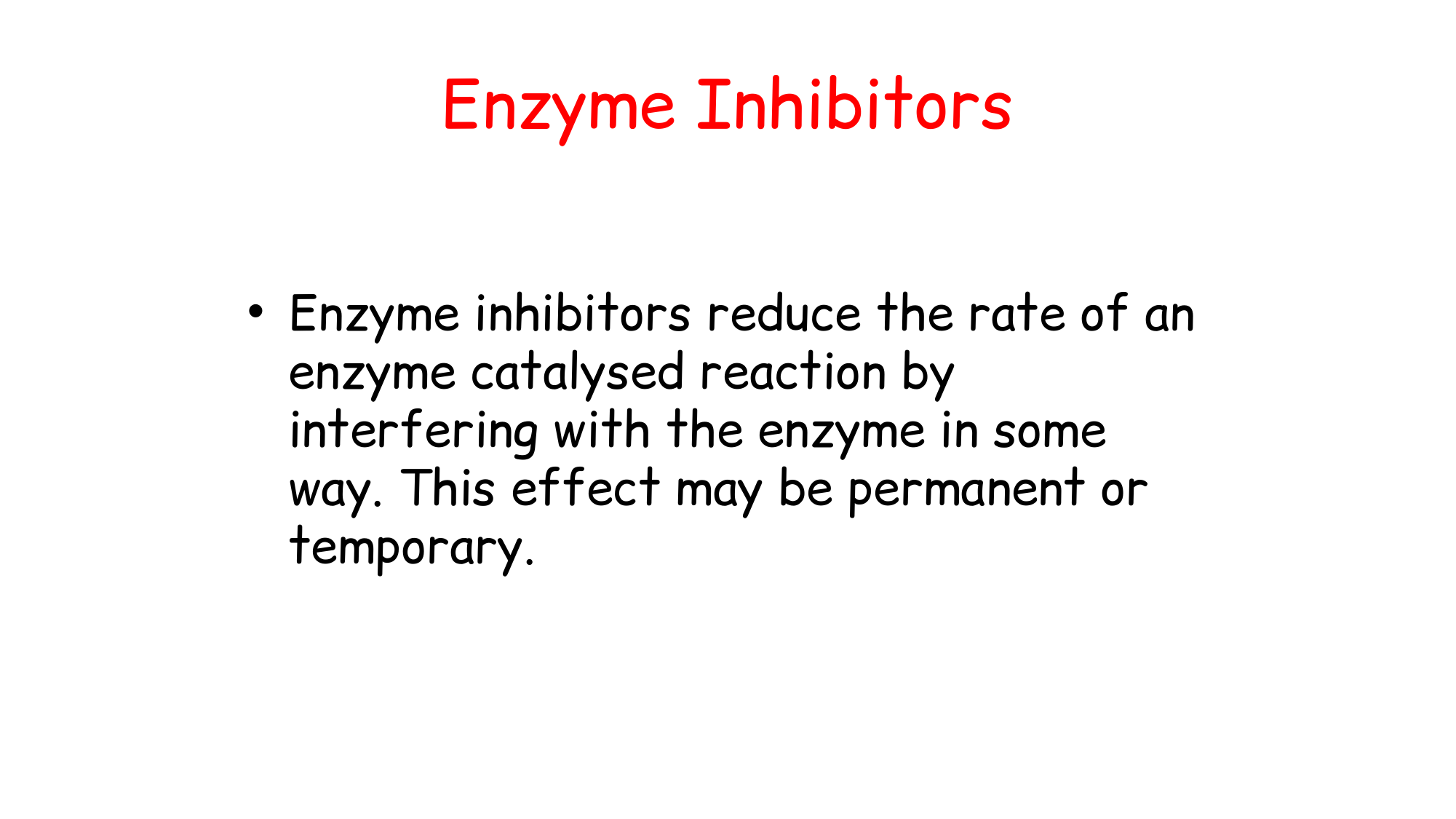

# Enzyme Inhibitors
Enzyme inhibitors reduce the rate of an enzyme catalysed reaction by interfering with the enzyme in some way. This effect may be permanent or temporary.